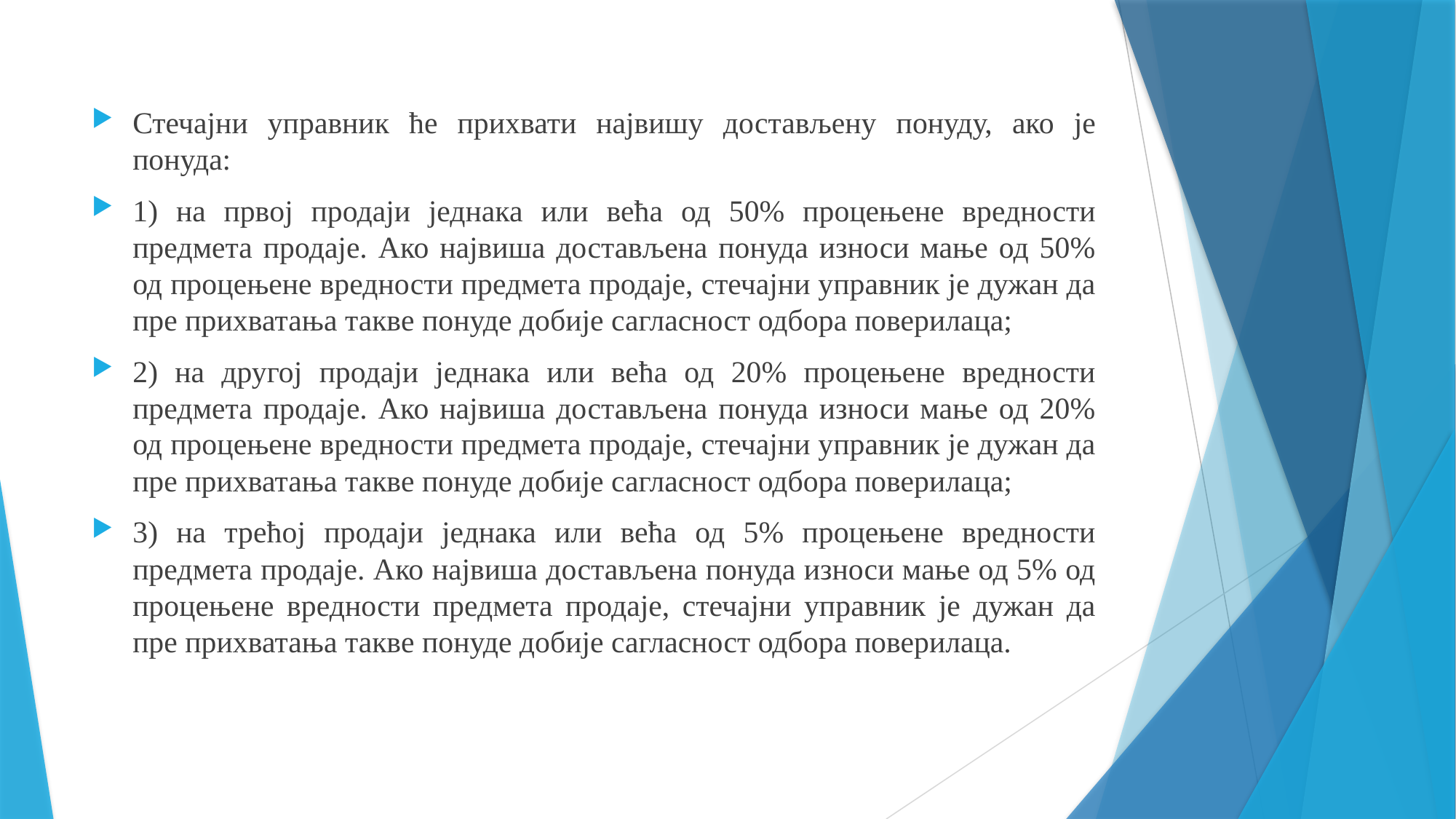

Стечајни управник ће прихвати највишу достављену понуду, ако је понуда:
1) на првој продаји једнака или већа од 50% процењене вредности предмета продаје. Ако највиша достављена понуда износи мање од 50% од процењене вредности предмета продаје, стечајни управник је дужан да пре прихватања такве понуде добије сагласност одбора поверилаца;
2) на другој продаји једнака или већа од 20% процењене вредности предмета продаје. Ако највиша достављена понуда износи мање од 20% од процењене вредности предмета продаје, стечајни управник је дужан да пре прихватања такве понуде добије сагласност одбора поверилаца;
3) на трећој продаји једнака или већа од 5% процењене вредности предмета продаје. Ако највиша достављена понуда износи мање од 5% од процењене вредности предмета продаје, стечајни управник је дужан да пре прихватања такве понуде добије сагласност одбора поверилаца.